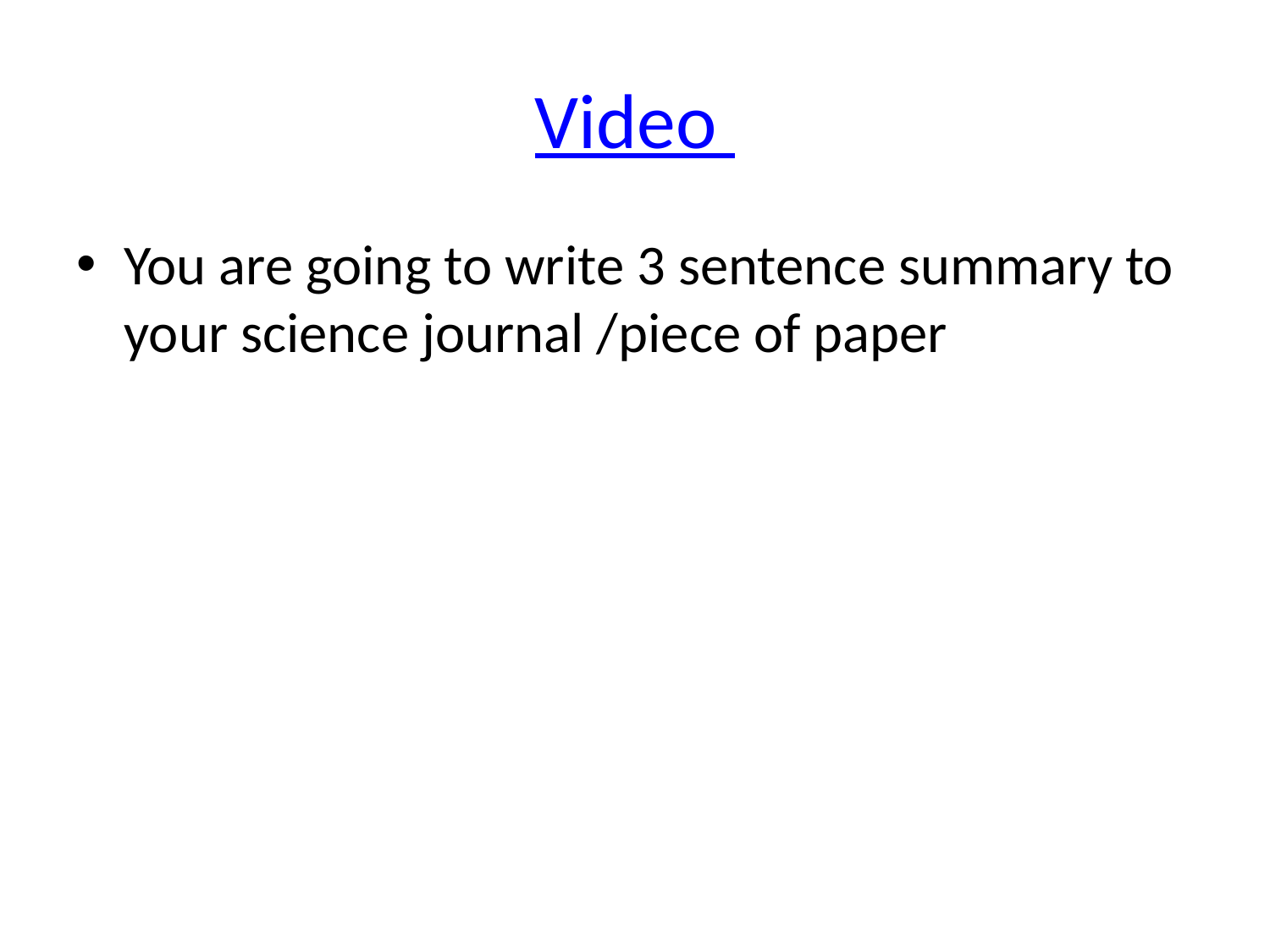

# Video
You are going to write 3 sentence summary to your science journal /piece of paper